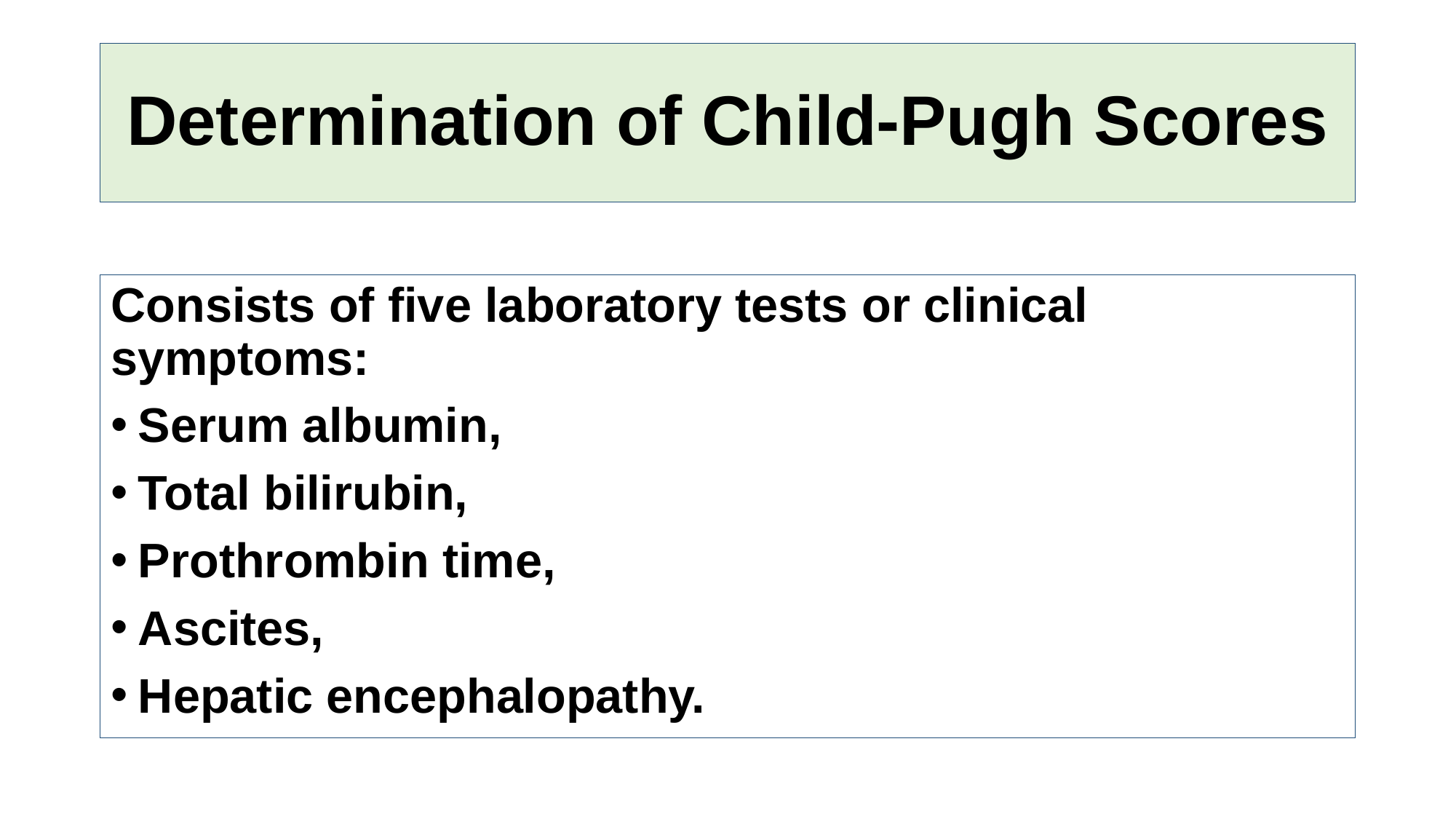

# Determination of Child-Pugh Scores
Consists of five laboratory tests or clinical symptoms:
Serum albumin,
Total bilirubin,
Prothrombin time,
Ascites,
Hepatic encephalopathy.